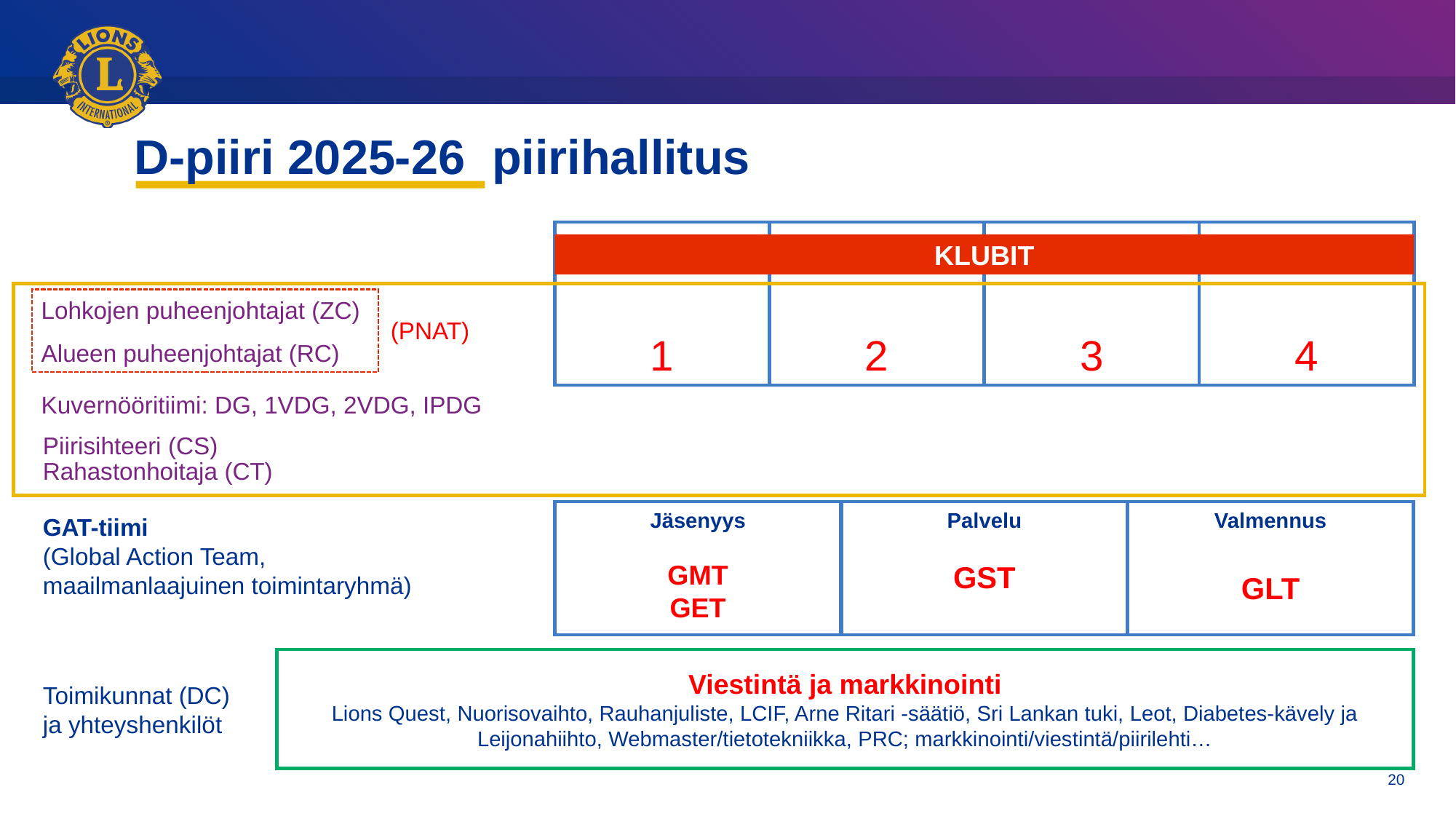

D-piiri 2025-26  piirihallitus
1
2
3
4
KLUBIT

Lohkojen puheenjohtajat (ZC)

(PNAT)
Alueen puheenjohtajat (RC)
Kuvernööritiimi: DG, 1VDG, 2VDG, IPDG
Piirisihteeri (CS)
Rahastonhoitaja (CT)
Jäsenyys

GMT
GET
Palvelu

GST
Valmennus

GLT
GAT-tiimi
(Global Action Team, maailmanlaajuinen toimintaryhmä)
Viestintä ja markkinointi
Lions Quest, Nuorisovaihto, Rauhanjuliste, LCIF, Arne Ritari -säätiö, Sri Lankan tuki, Leot, Diabetes-kävely ja Leijonahiihto, Webmaster/tietotekniikka, PRC; markkinointi/viestintä/piirilehti…
Toimikunnat (DC) ja yhteyshenkilöt